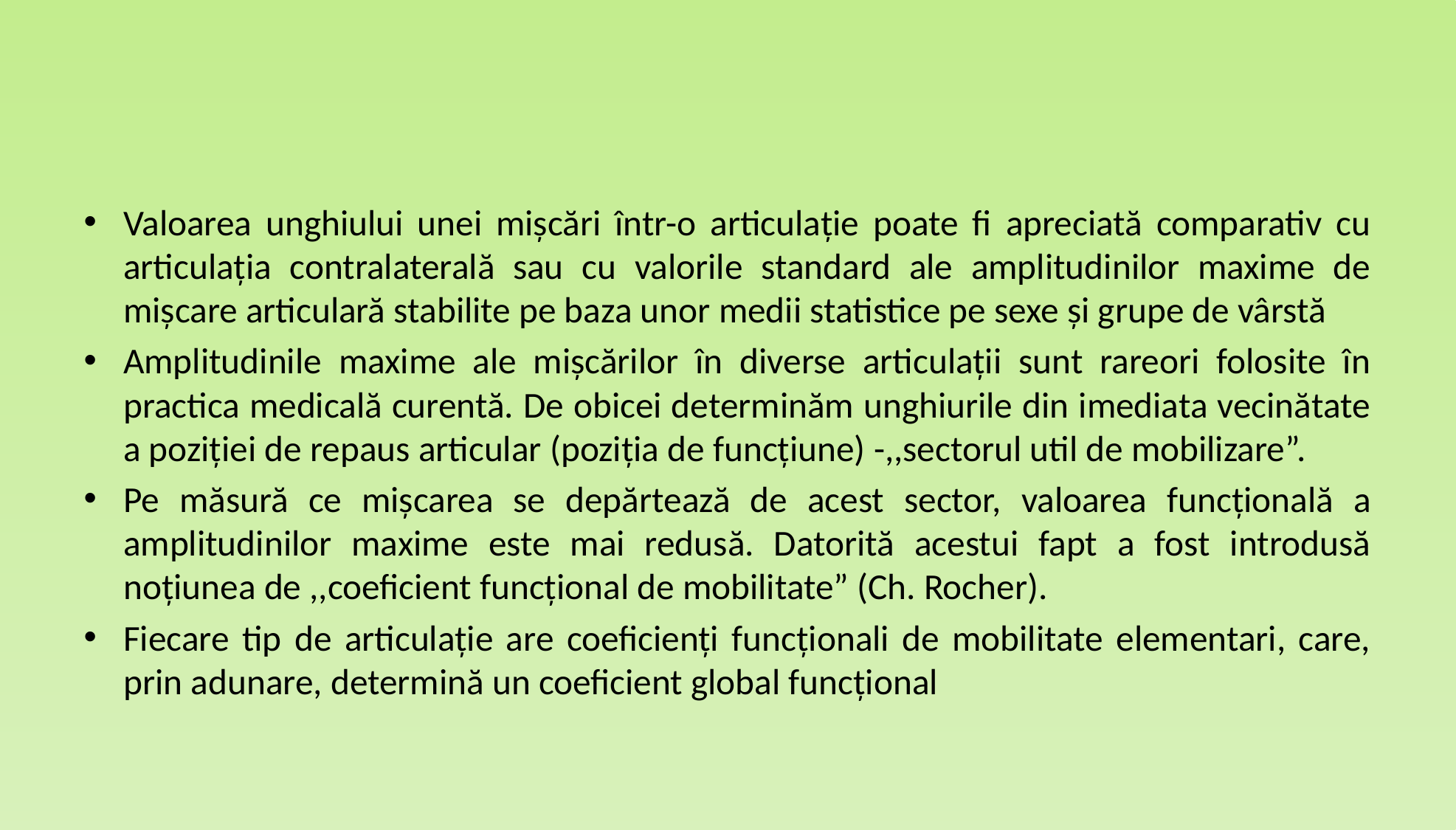

Valoarea unghiului unei mișcări într-o articulație poate fi apreciată comparativ cu articulația contralaterală sau cu valorile standard ale amplitudinilor maxime de mișcare articulară stabilite pe baza unor medii statistice pe sexe și grupe de vârstă
Amplitudinile maxime ale mișcărilor în diverse articulații sunt rareori folosite în practica medicală curentă. De obicei determinăm unghiurile din imediata vecinătate a poziției de repaus articular (poziția de funcțiune) -,,sectorul util de mobilizare”.
Pe măsură ce mișcarea se depărtează de acest sector, valoarea funcțională a amplitudinilor maxime este mai redusă. Datorită acestui fapt a fost introdusă noțiunea de ,,coeficient funcțional de mobilitate” (Ch. Rocher).
Fiecare tip de articulație are coeficienți funcționali de mobilitate elementari, care, prin adunare, determină un coeficient global funcțional